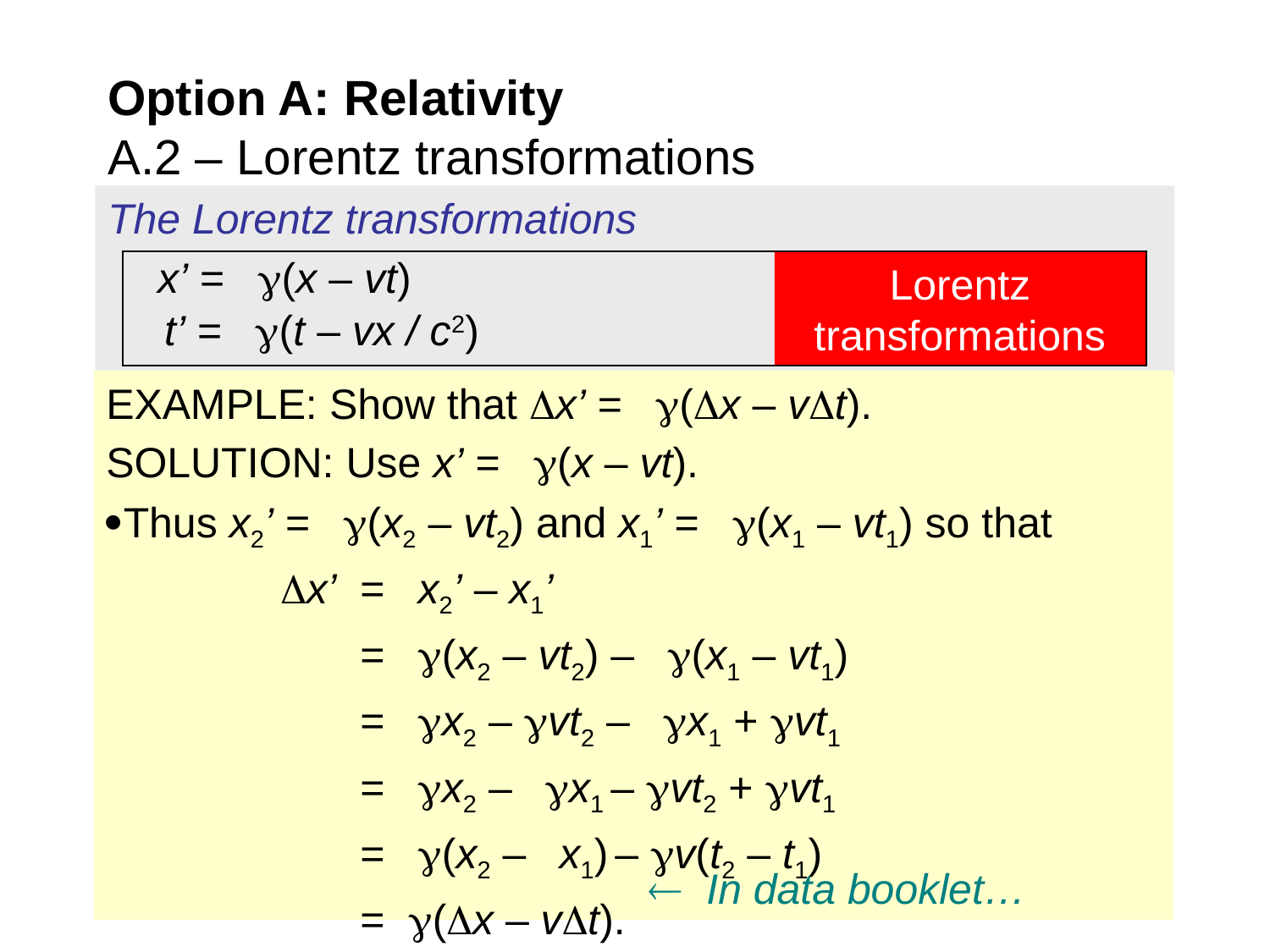

Option A: Relativity
A.2 – Lorentz transformations
The Lorentz transformations
x’ =  γ(x – vt)
 t’ =  γ(t – vx / c2)
Lorentz transformations

EXAMPLE: Show that Δx’ =  γ(Δx – vΔt).
SOLUTION: Use x’ =  γ(x – vt).
•Thus x2’ =  γ(x2 – vt2) and x1’ =  γ(x1 – vt1) so that
	    Δx’ 	=  x2’ – x1’
		=  γ(x2 – vt2) –  γ(x1 – vt1)
		=  γx2 – γvt2 –  γx1 + γvt1
		=  γx2 –  γx1 – γvt2 + γvt1
		=  γ(x2 –  x1) – γv(t2 – t1)
		=  γ(Δx – vΔt).
←  In data booklet…